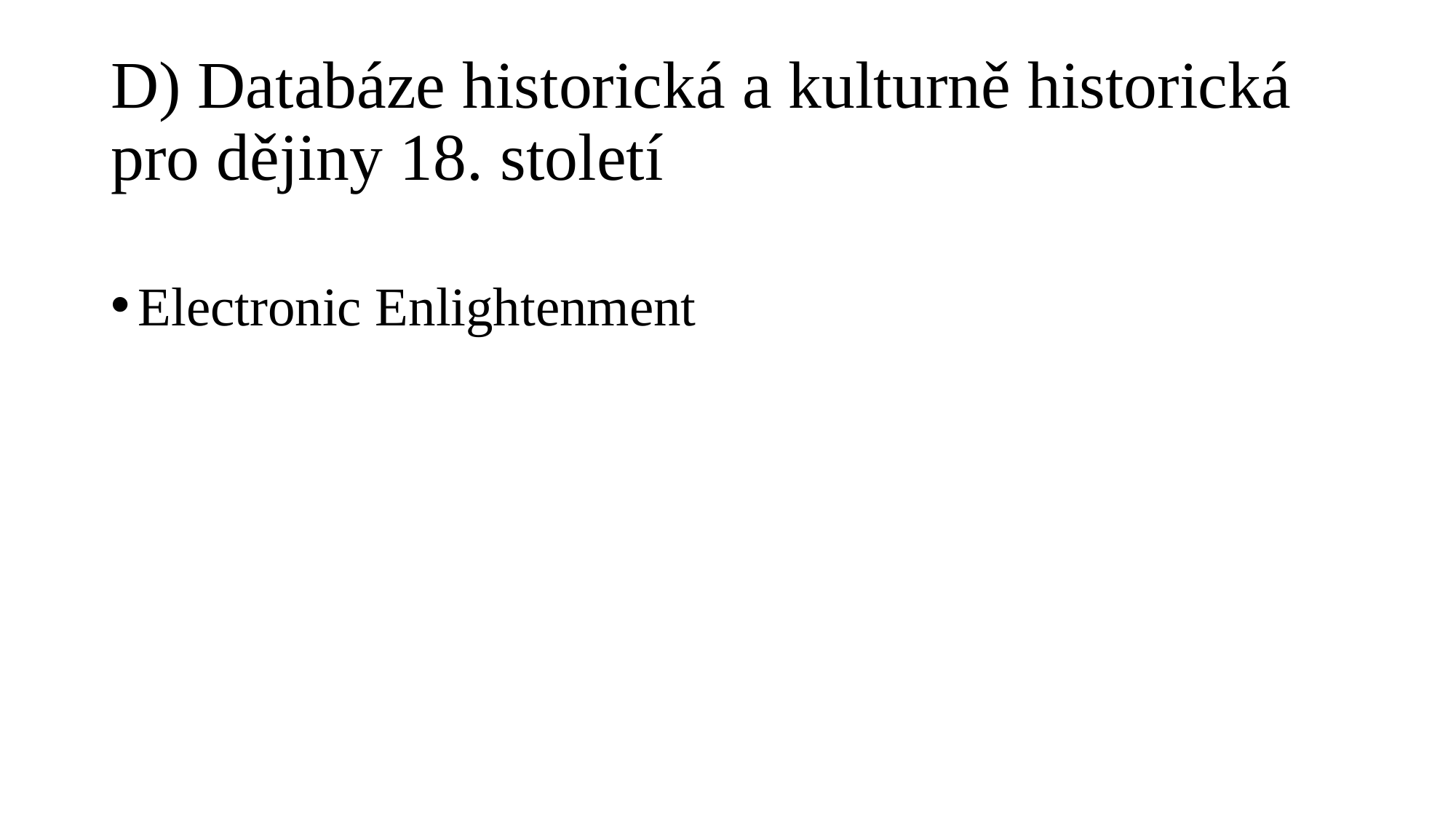

D) Databáze historická a kulturně historická pro dějiny 18. století
Electronic Enlightenment